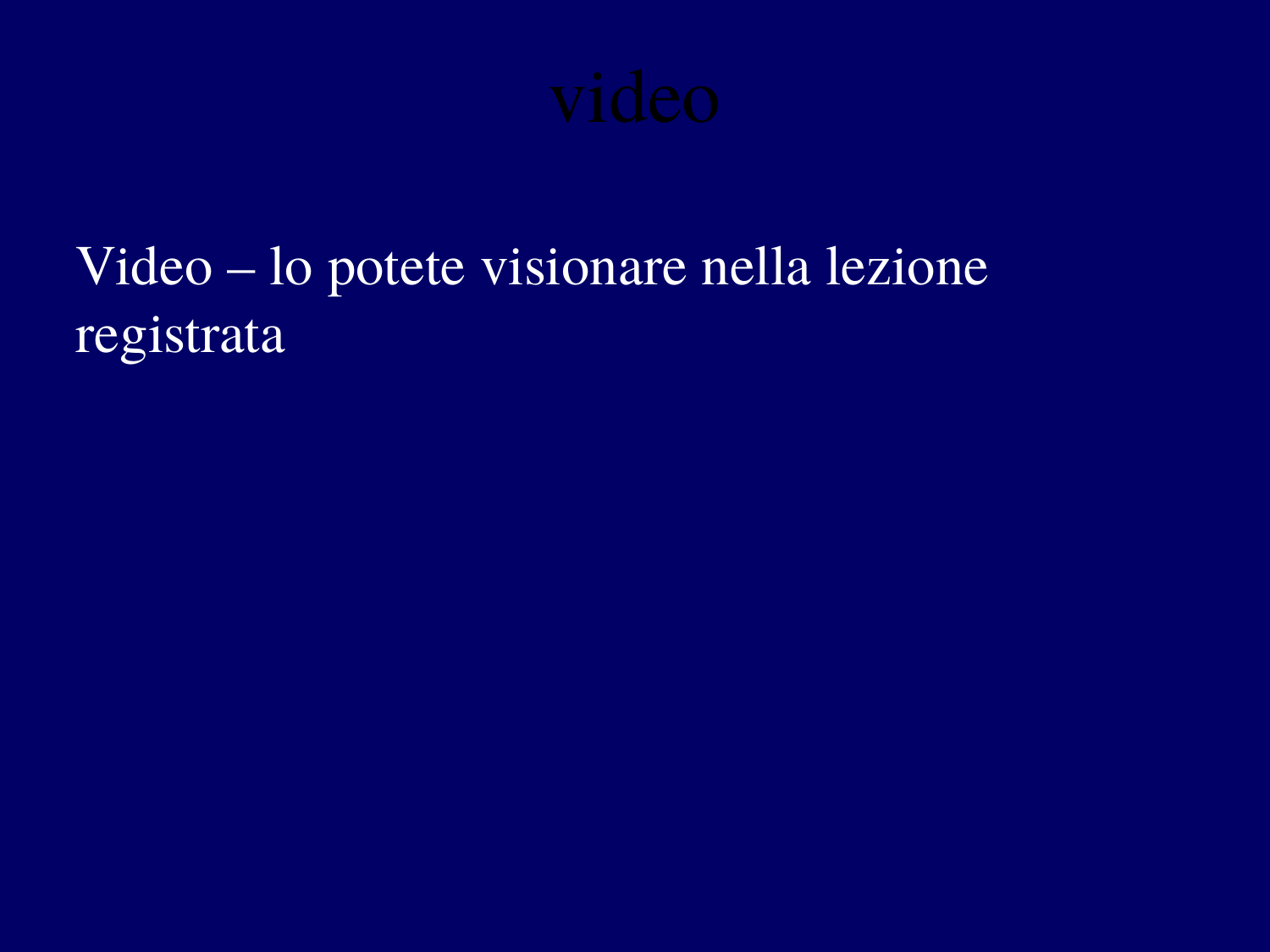

# video
Video – lo potete visionare nella lezione registrata